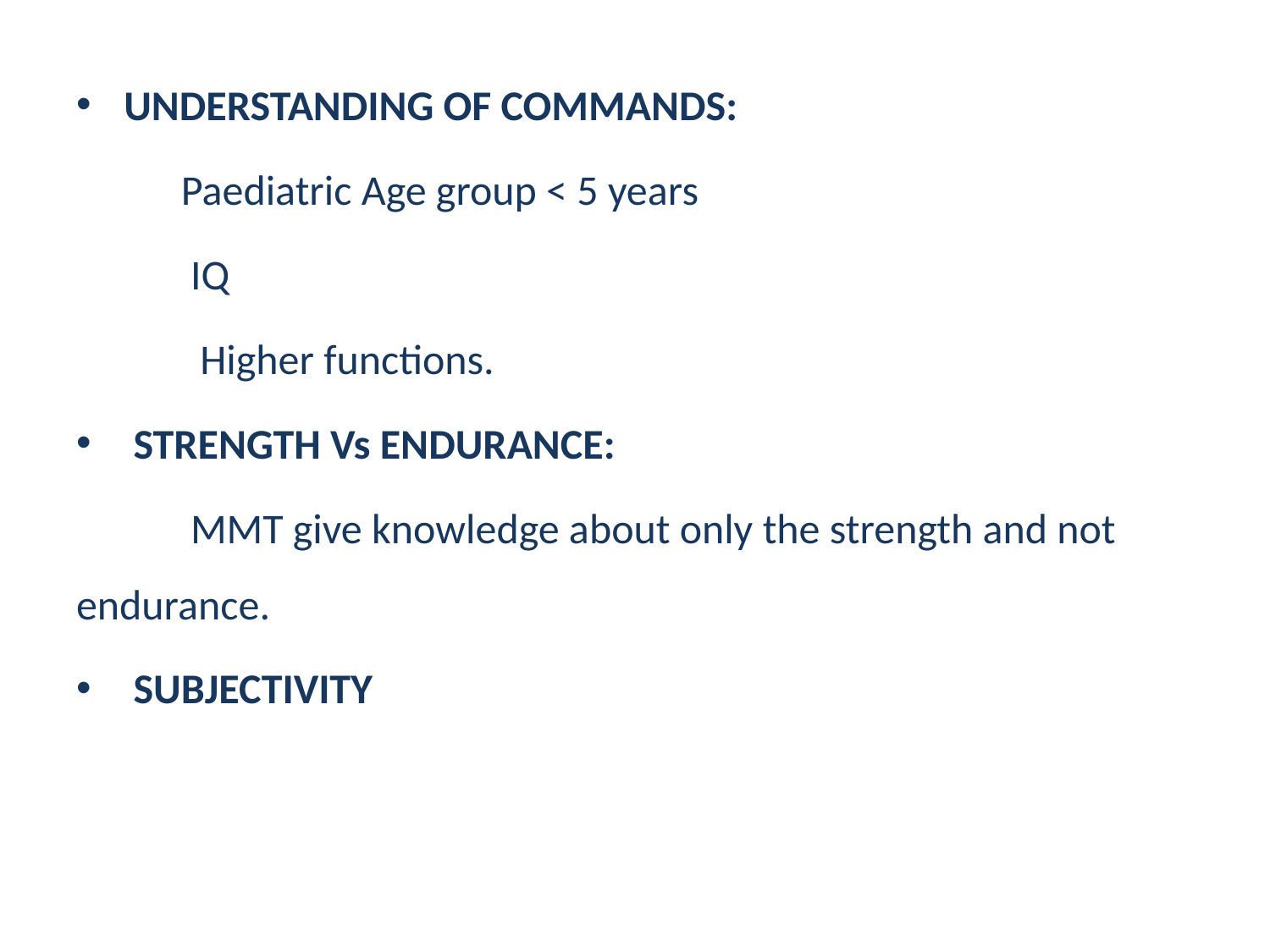

UNDERSTANDING OF COMMANDS:
           Paediatric Age group < 5 years
            IQ
             Higher functions.
 STRENGTH Vs ENDURANCE:
            MMT give knowledge about only the strength and not endurance.
 SUBJECTIVITY